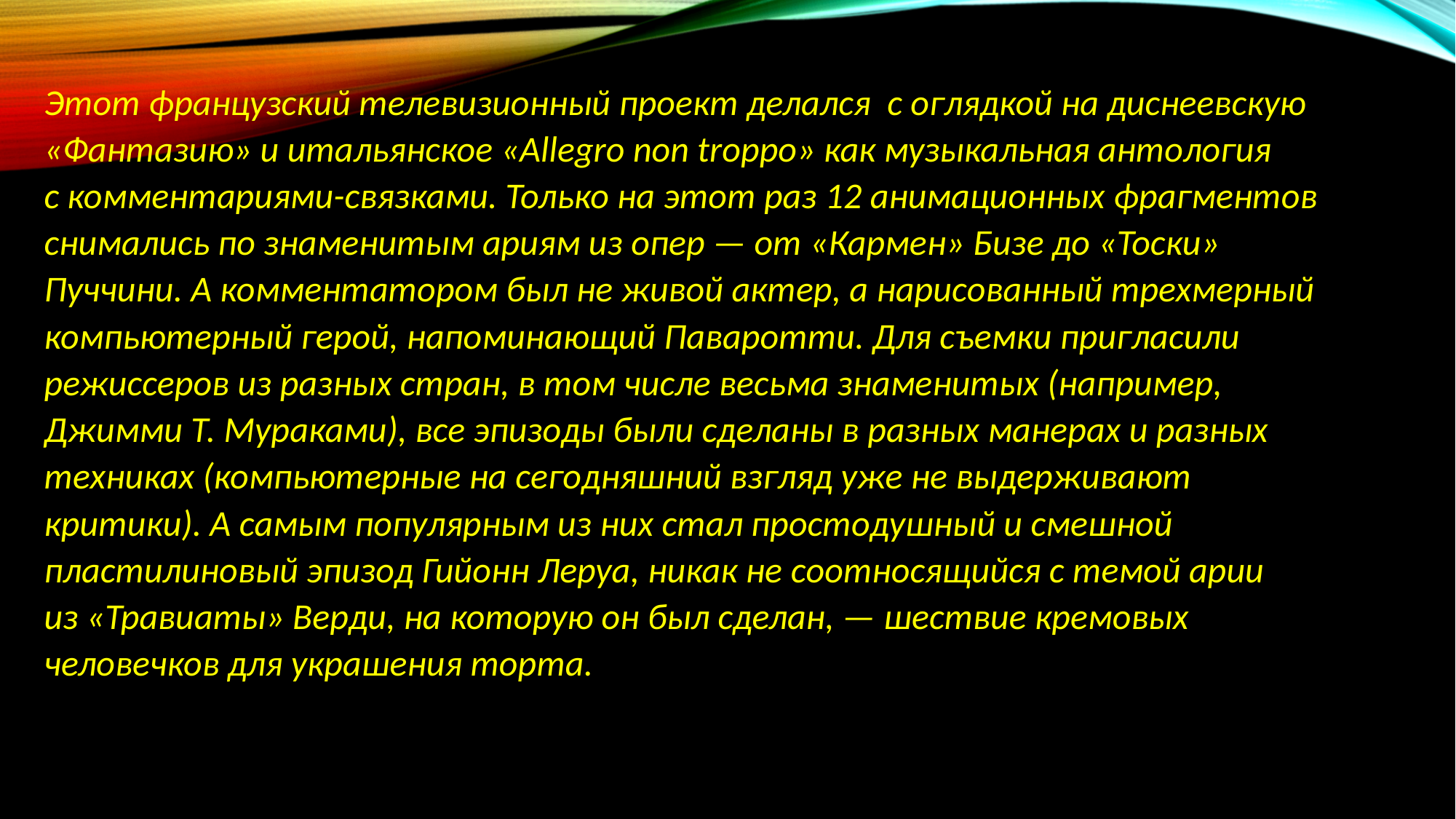

Этот французский телевизионный проект делался  с оглядкой на диснеев­скую «Фантазию» и итальянское «Allegro non troppo» как музыкальная анто­логия с комментариями-связками. Только на этот раз 12 анимационных фраг­ментов снимались по знаменитым ариям из опер — от «Кармен» Бизе до «Тоски» Пуччини. А комментатором был не живой актер, а нарисованный трехмерный компьютерный герой, напоминающий Паваротти. Для съемки пригласили режиссеров из разных стран, в том числе весьма знаменитых (например, Джимми Т. Мураками), все эпизоды были сделаны в разных мане­рах и разных техниках (компьютерные на сегодняшний взгляд уже не выдер­жи­вают критики). А самым популярным из них стал простодушный и смеш­ной пластилиновый эпизод Гийонн Леруа, никак не соотносящийся с темой арии из «Травиаты» Верди, на кото­рую он был сделан, — шествие кремовых человечков для украшения торта.